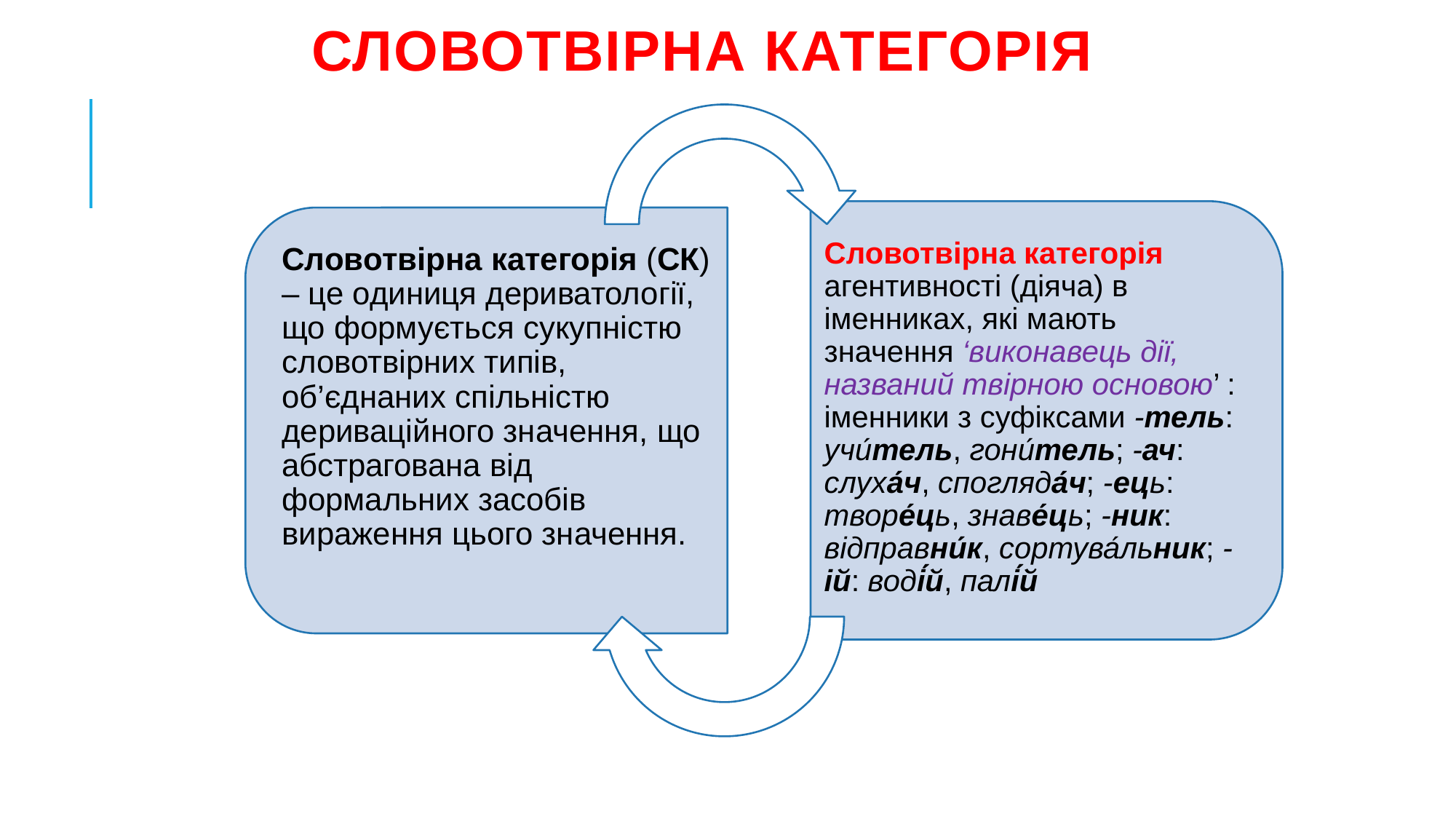

# Словотвірна категорія
Словотвірна категорія (СК) – це одиниця дериватології, що формується сукупністю словотвірних типів, об’єднаних спільністю дериваційного значення, що абстрагована від формальних засобів вираження цього значення.
Словотвірна категорія агентивності (діяча) в іменниках, які мають значення ‘виконавець дії, названий твірною основою’ : іменники з суфіксами -тель: учи́тель, гони́тель; -ач: слуха́ч, спогляда́ч; -ець: творе́ць, знаве́ць; -ник: відправни́к, сортува́льник; -ій: воді́й, палі́й